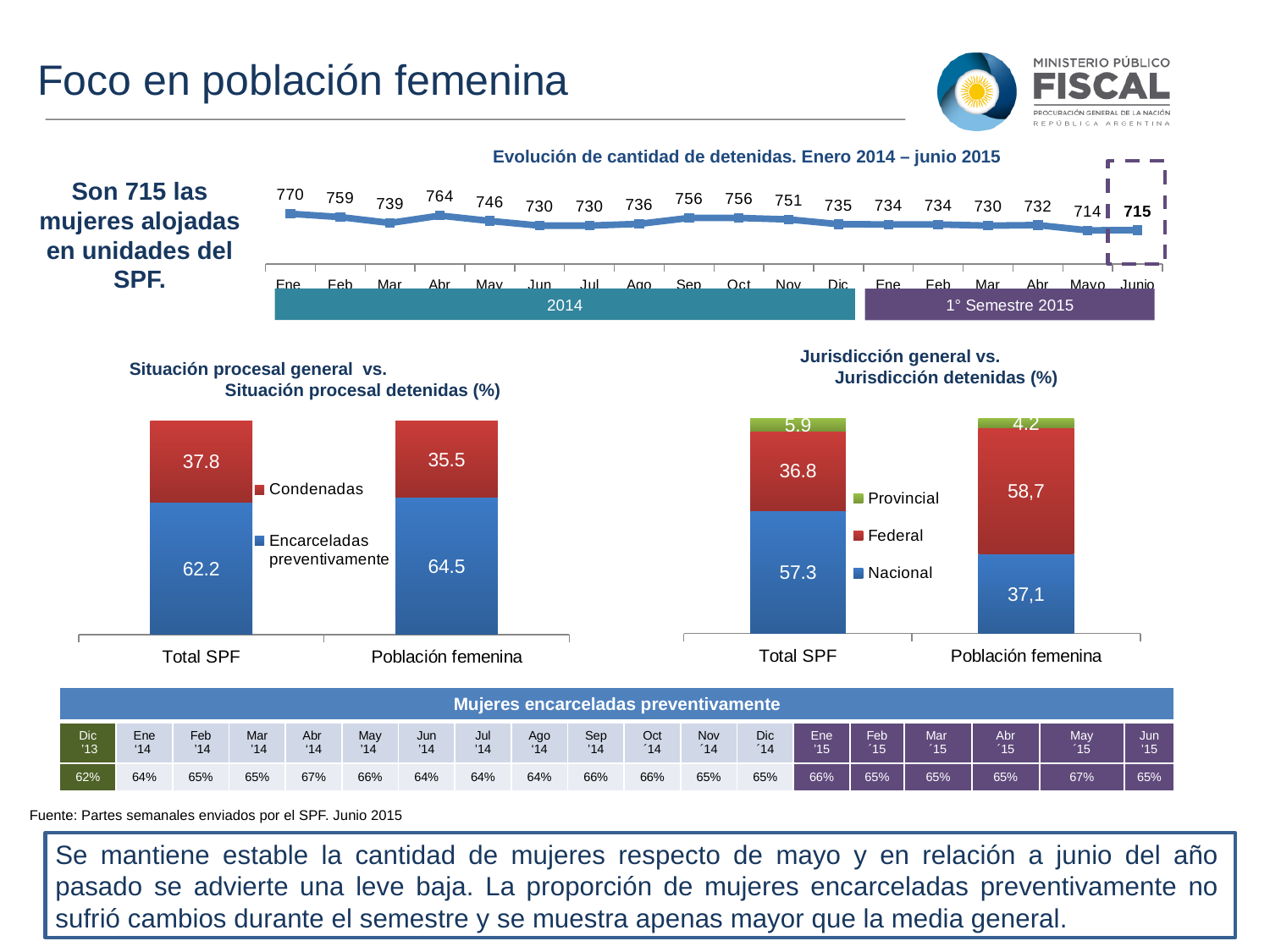

Foco en población femenina
Evolución de cantidad de detenidas. Enero 2014 – junio 2015

Son 715 las mujeres alojadas en unidades del SPF.

### Chart

| Category | Serie 1 |
|---|---|
| Ene  | 770.0 |
| Feb | 759.0 |
| Mar | 739.0 |
| Abr | 764.0 |
| May | 746.0 |
| Jun | 730.0 |
| Jul | 730.0 |
| Ago | 736.0 |
| Sep | 756.0 |
| Oct | 756.0 |
| Nov | 751.0 |
| Dic | 735.0 |
| Ene | 734.0 |
| Feb | 734.0 |
| Mar | 730.0 |
| Abr | 732.0 |
| Mayo | 714.0 |
| Junio | 715.0 |
2014
1° Semestre 2015
Jurisdicción general vs.                    Jurisdicción detenidas (%)
Situación procesal general  vs.                                            Situación procesal detenidas (%)

### Chart

| Category | Nacional | Federal | Provincial |
|---|---|---|---|
| Total SPF | 57.3 | 36.8 | 5.9 |
| Población femenina | 37.2 | 58.6 | 4.2 |

### Chart

| Category | Encarceladas preventivamente  | Condenadas |
|---|---|---|
| Total SPF | 62.2 | 37.8 |
| Población femenina | 64.5 | 35.5 |
| Mujeres encarceladas preventivamente |  |  |  |  |  |  |  |  |  |  |  |  |  |  |  |  |  |  |
| --- | --- | --- | --- | --- | --- | --- | --- | --- | --- | --- | --- | --- | --- | --- | --- | --- | --- | --- |
| Dic ’13 | Ene ‘14 | Feb ’14 | Mar ’14 | Abr ‘14 | May ’14 | Jun ’14 | Jul ’14 | Ago ‘14 | Sep ’14 | Oct ´14 | Nov ´14 | Dic ´14 | Ene ’15 | Feb ´15 | Mar ´15 | Abr ´15 | May ´15 | Jun ’15 |
| 62% | 64% | 65% | 65% | 67% | 66% | 64% | 64% | 64% | 66% | 66% | 65% | 65% | 66% | 65% | 65% | 65% | 67% | 65% |
Base: 746 mujeres
Fuente: Partes semanales enviados por el SPF. Junio 2015
Se mantiene estable la cantidad de mujeres respecto de mayo y en relación a junio del año pasado se advierte una leve baja. La proporción de mujeres encarceladas preventivamente no sufrió cambios durante el semestre y se muestra apenas mayor que la media general.